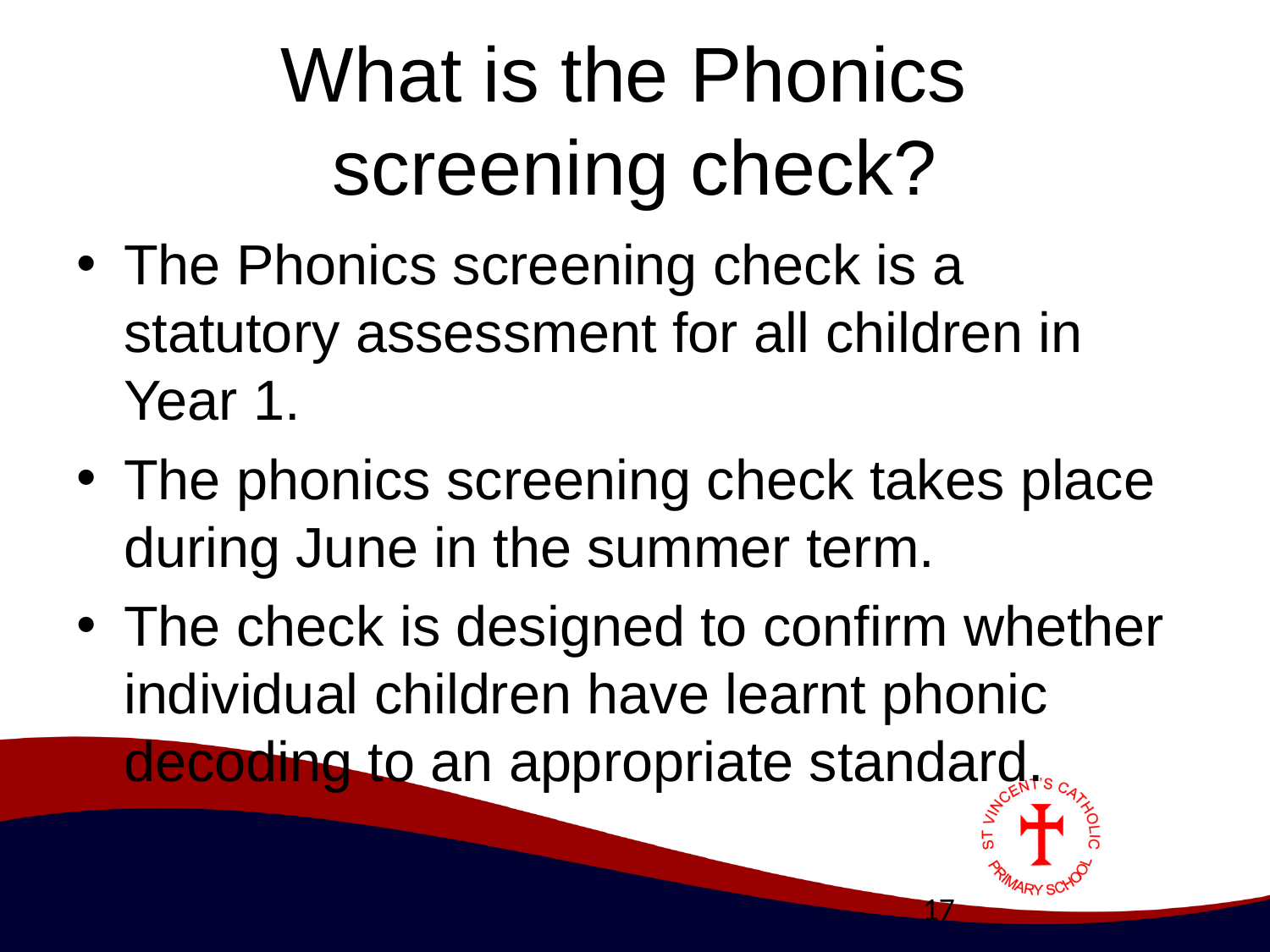

# What is the Phonics screening check?
The Phonics screening check is a statutory assessment for all children in Year 1.
The phonics screening check takes place during June in the summer term.
The check is designed to confirm whether individual children have learnt phonic decoding to an appropriate standard.

17